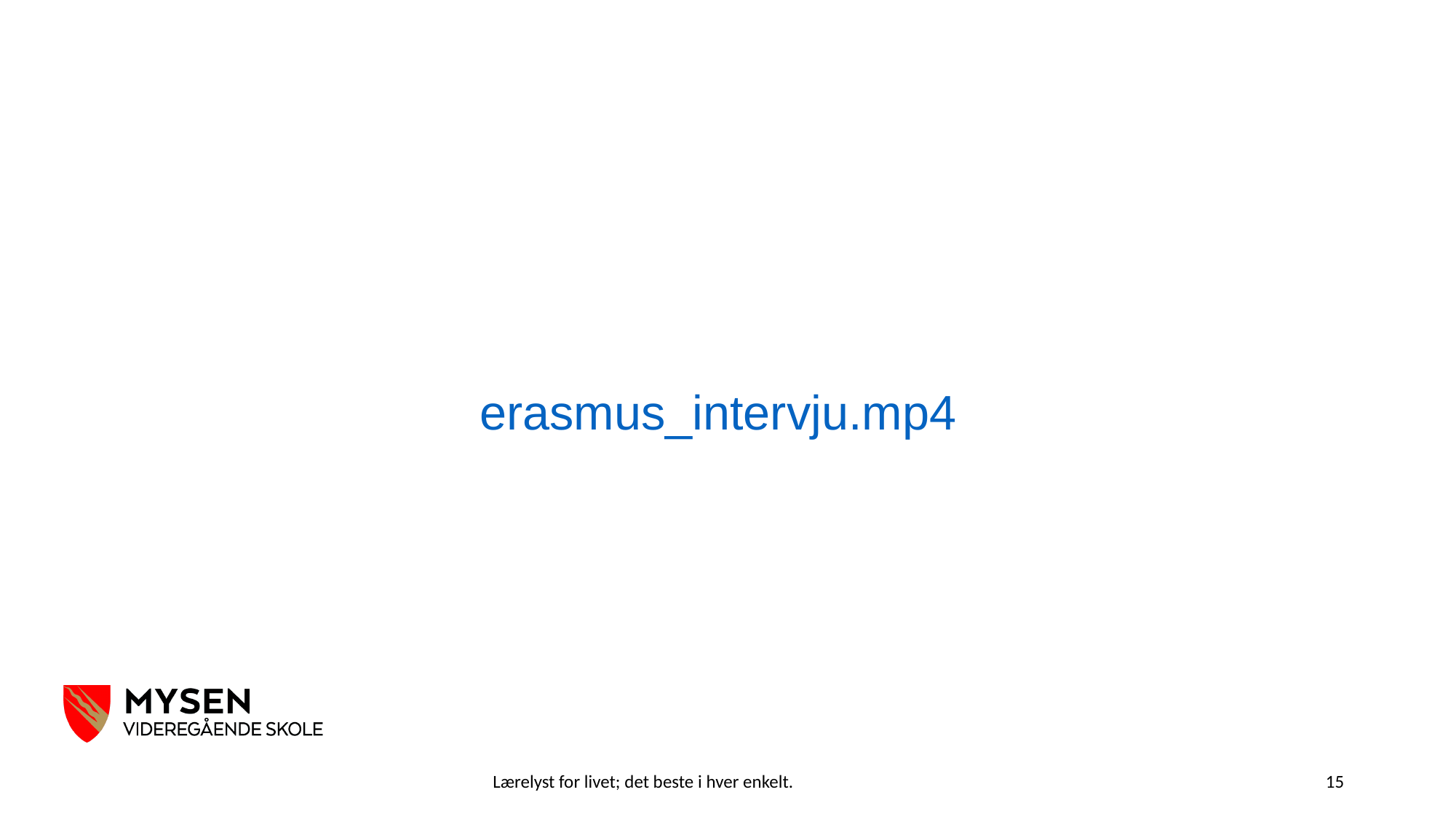

#
erasmus_intervju.mp4
Lærelyst for livet; det beste i hver enkelt.
15